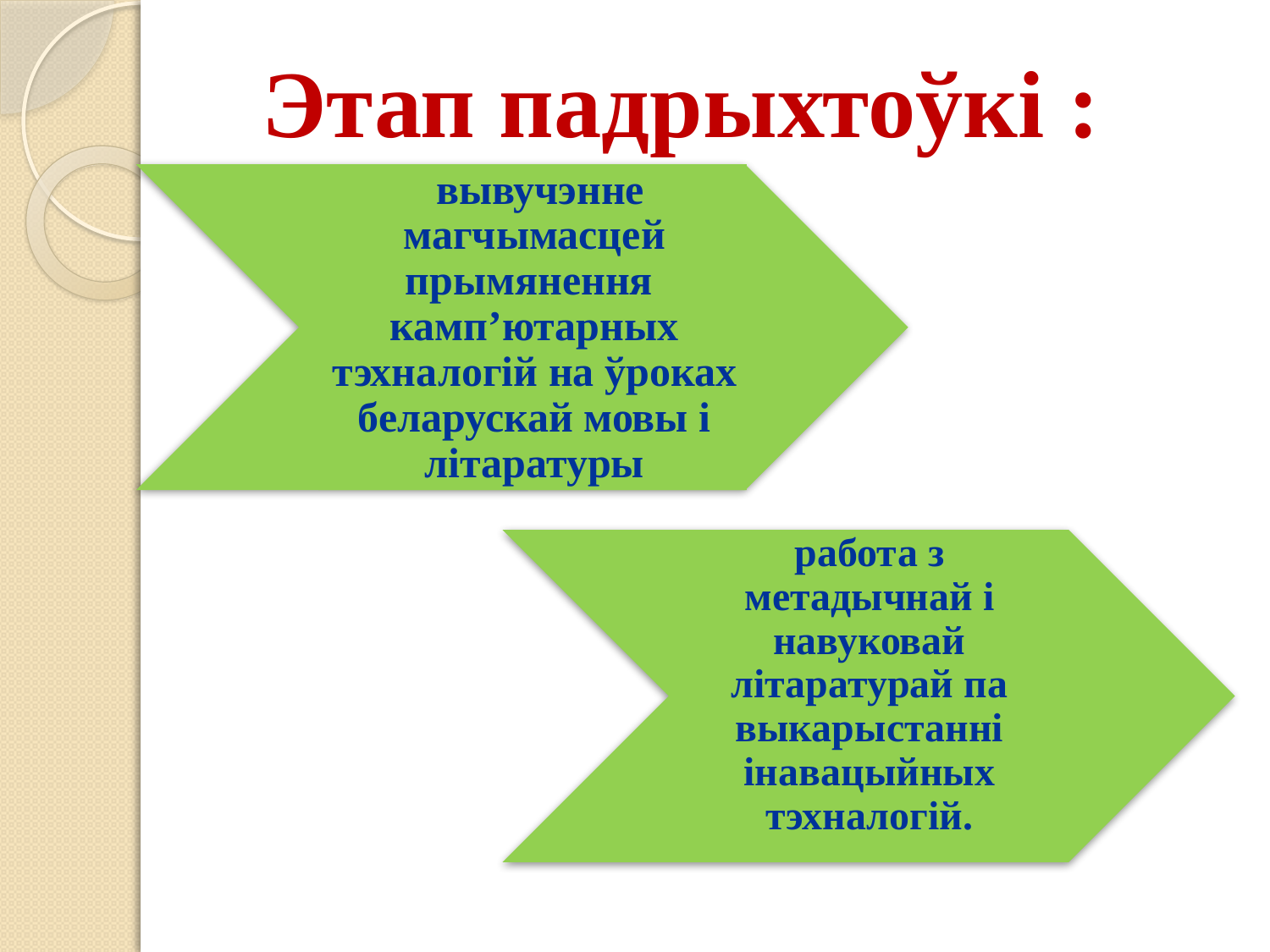

#
Этап падрыхтоўкі :

 вывучэнне магчымасцей прымянення
камп’ютарных тэхналогій на ўроках беларускай мовы і літаратуры

работа з метадычнай і навуковай літаратурай па выкарыстанні інавацыйных тэхналогій.